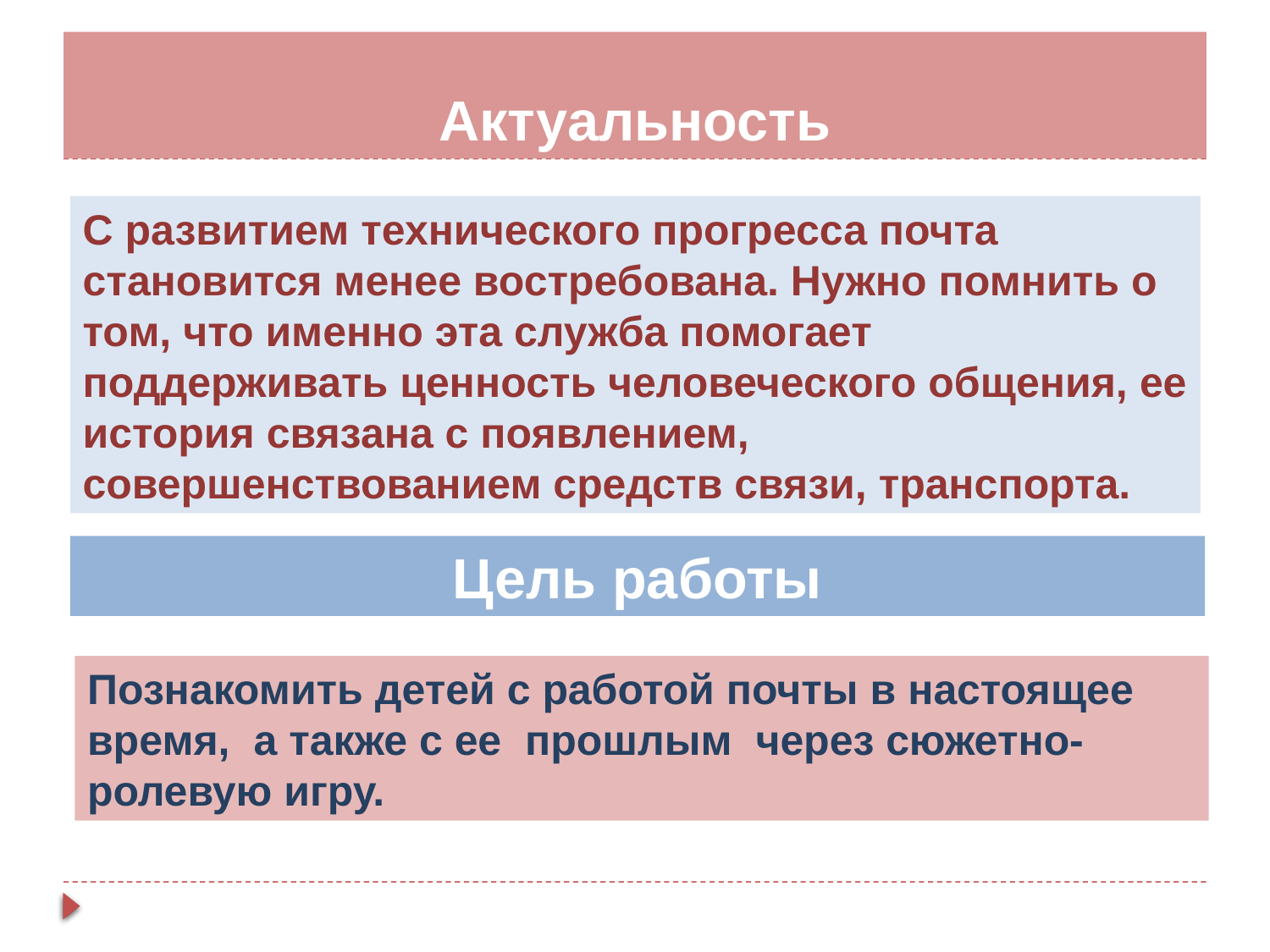

# Актуальность
С развитием технического прогресса почта становится менее востребована. Нужно помнить о том, что именно эта служба помогает поддерживать ценность человеческого общения, ее история связана с появлением,  совершенствованием средств связи, транспорта.
Цель работы
Познакомить детей с работой почты в настоящее
время,  а также с ее  прошлым  через сюжетно-ролевую игру.